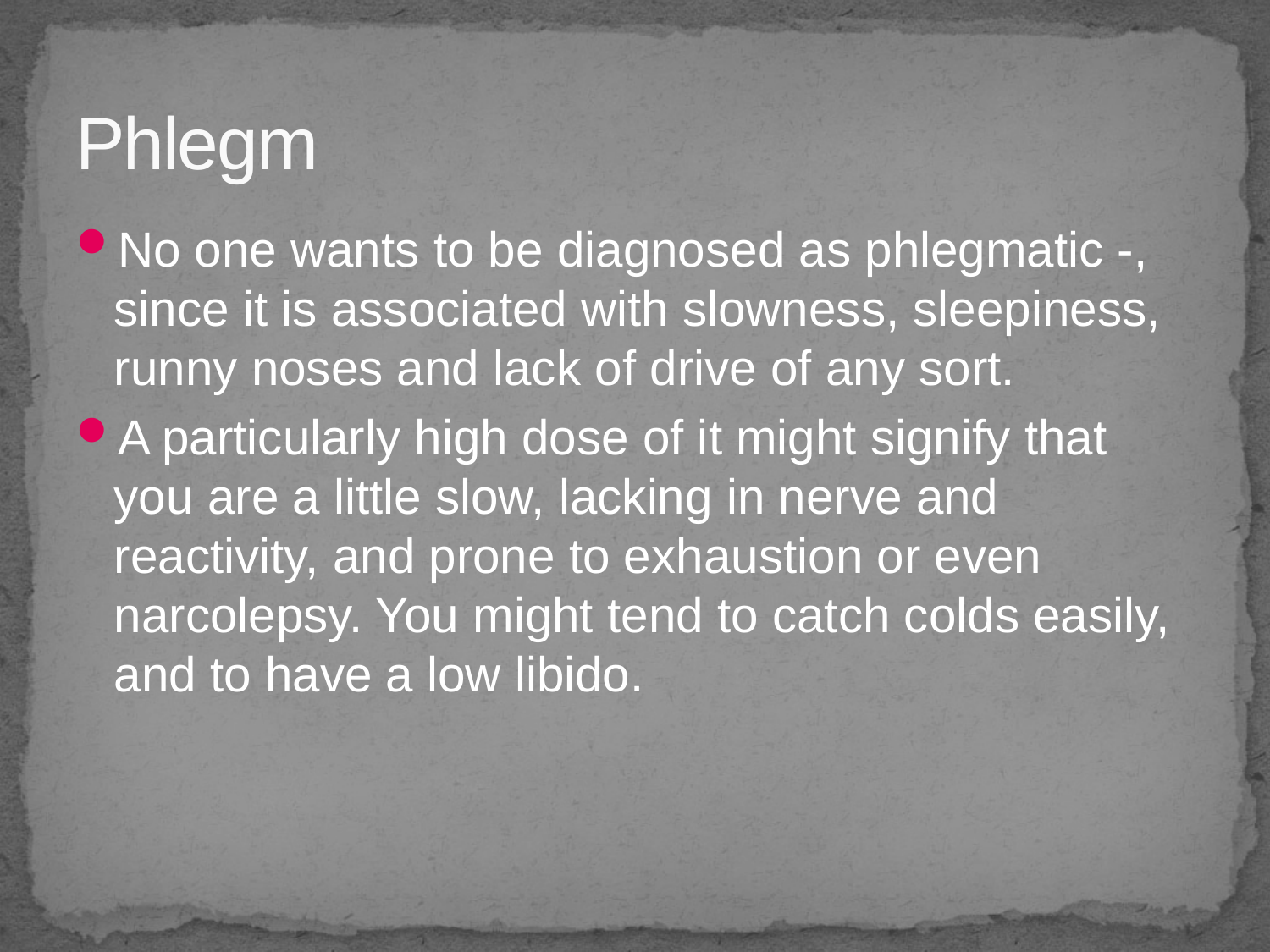

# Phlegm
No one wants to be diagnosed as phlegmatic -, since it is associated with slowness, sleepiness, runny noses and lack of drive of any sort.
A particularly high dose of it might signify that you are a little slow, lacking in nerve and reactivity, and prone to exhaustion or even narcolepsy. You might tend to catch colds easily, and to have a low libido.